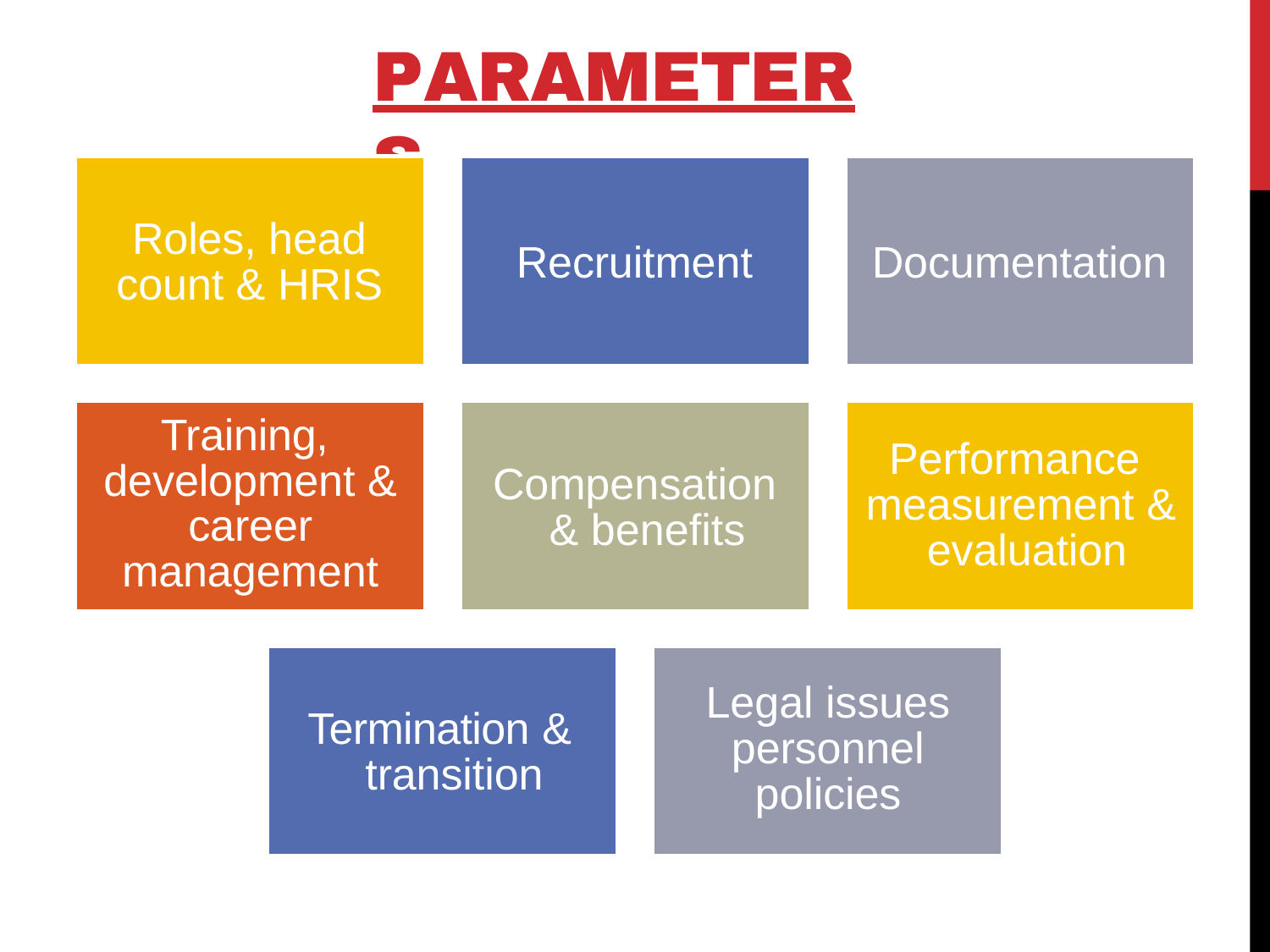

# PARAMETERS

Roles, head  count & HRIS

Recruitment

Documentation

Training,  development &  career  management

Compensation  & benefits
Performance  measurement &  evaluation

Termination &  transition
Legal issues  personnel  policies